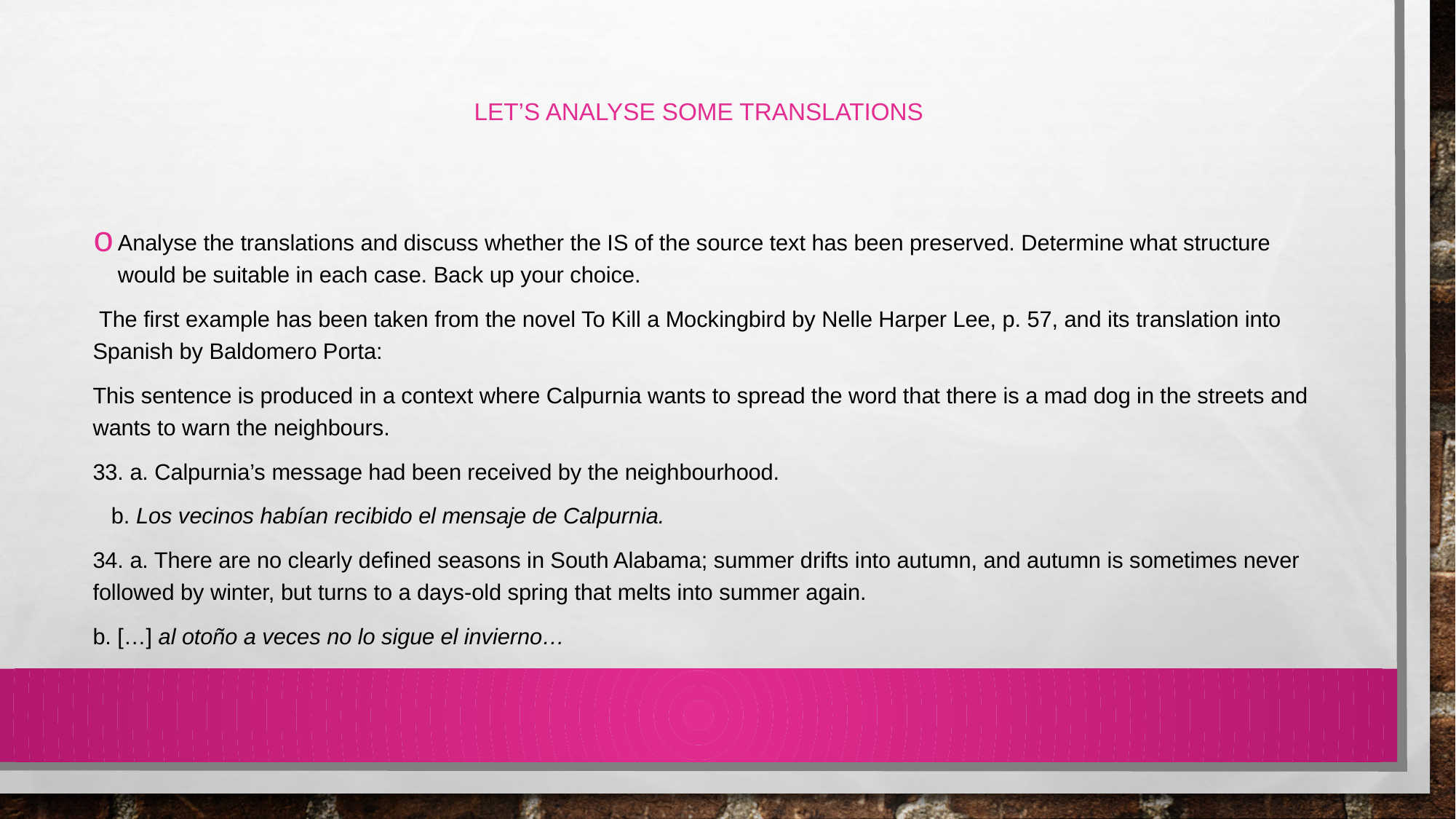

# Let’s analyse some translations

Analyse the translations and discuss whether the IS of the source text has been preserved. Determine what structure would be suitable in each case. Back up your choice.
 The first example has been taken from the novel To Kill a Mockingbird by Nelle Harper Lee, p. 57, and its translation into Spanish by Baldomero Porta:
This sentence is produced in a context where Calpurnia wants to spread the word that there is a mad dog in the streets and wants to warn the neighbours.
33. a. Calpurnia’s message had been received by the neighbourhood.
   b. Los vecinos habían recibido el mensaje de Calpurnia.
34. a. There are no clearly defined seasons in South Alabama; summer drifts into autumn, and autumn is sometimes never followed by winter, but turns to a days-old spring that melts into summer again.
b. […] al otoño a veces no lo sigue el invierno…